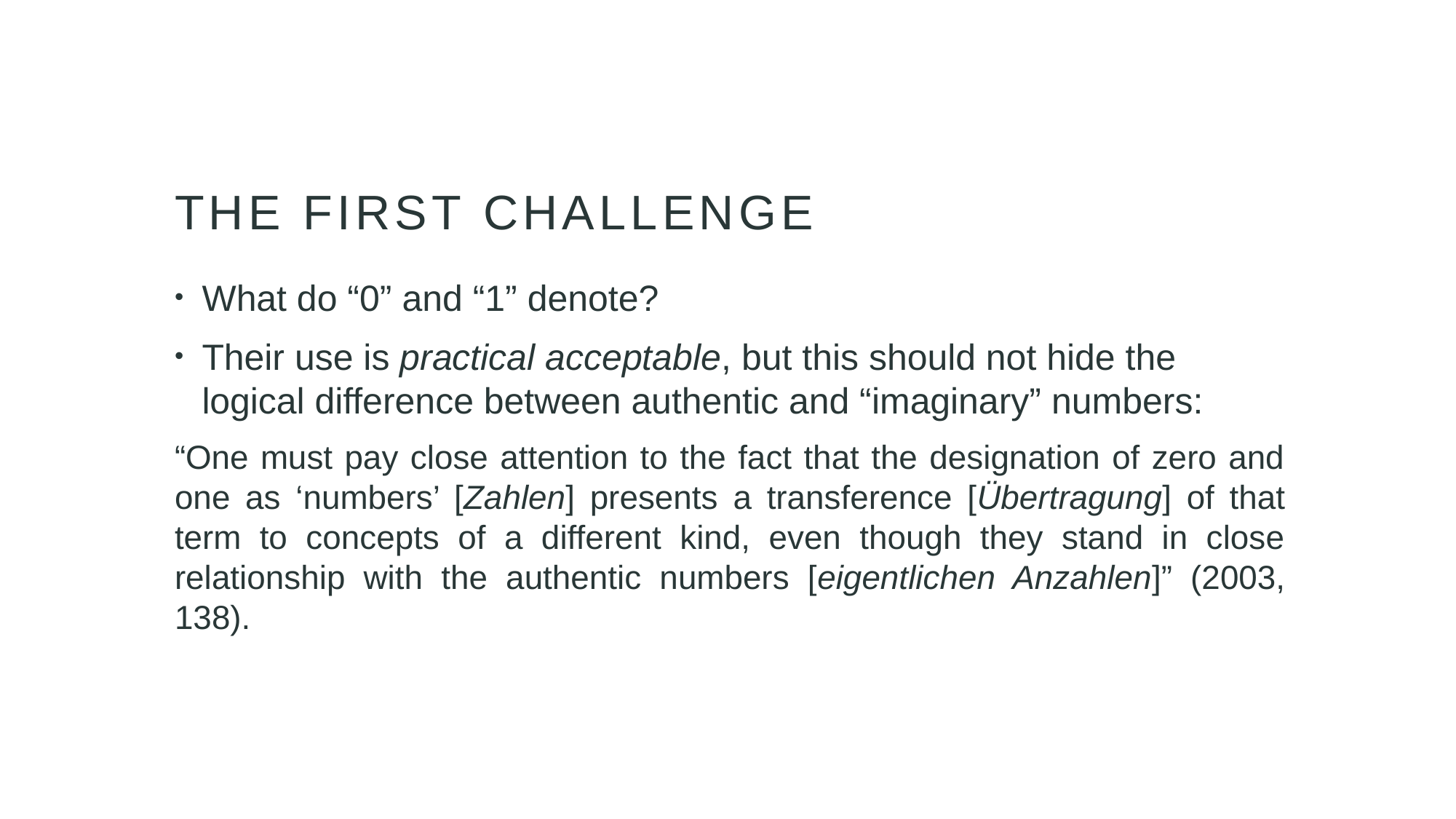

# THE FIRST CHALLENGE
What do “0” and “1” denote?
Their use is practical acceptable, but this should not hide the logical difference between authentic and “imaginary” numbers:
“One must pay close attention to the fact that the designation of zero and one as ‘numbers’ [Zahlen] presents a transference [Übertragung] of that term to concepts of a different kind, even though they stand in close relationship with the authentic numbers [eigentlichen Anzahlen]” (2003, 138).